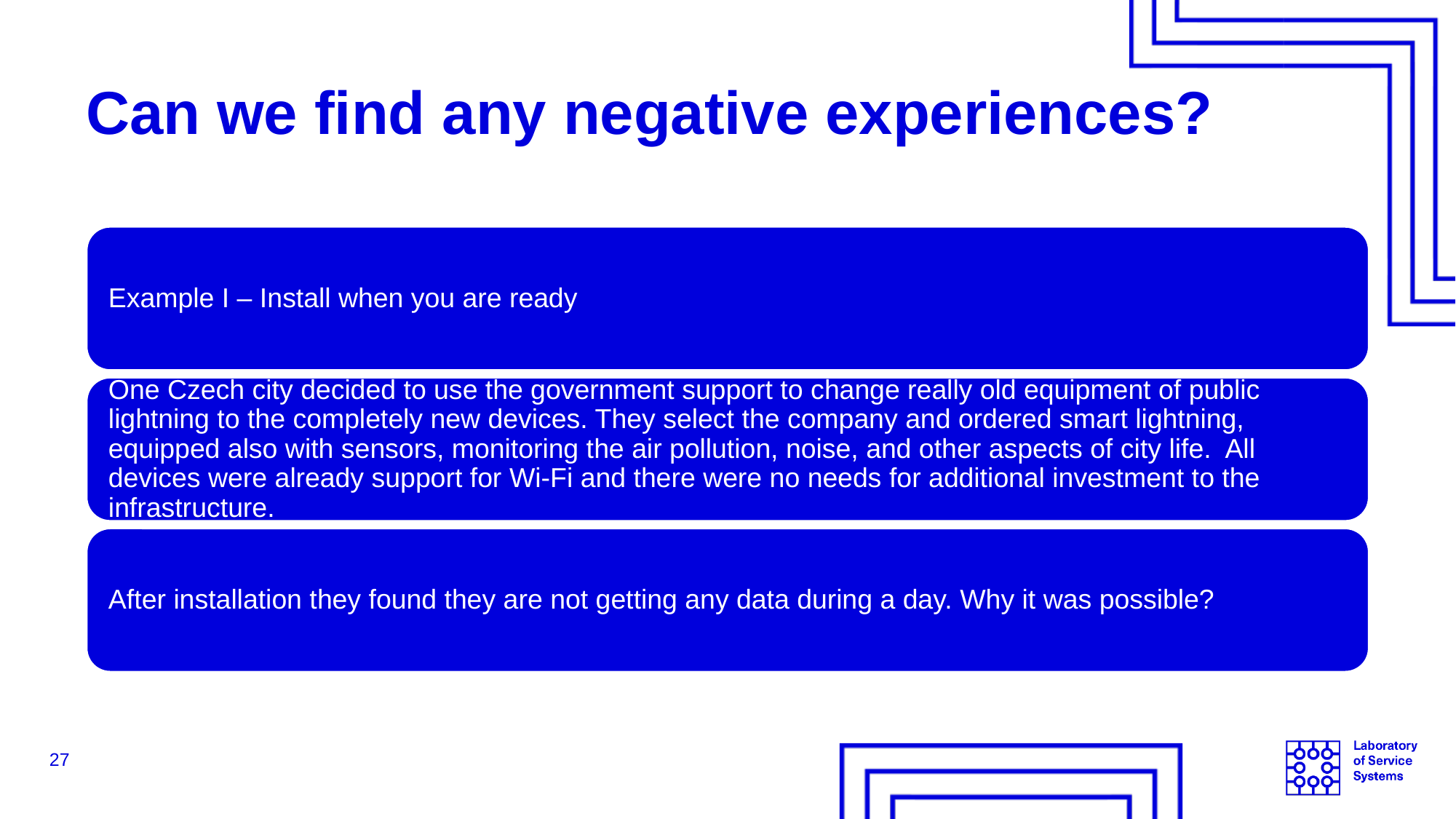

# Can we find any negative experiences?
Example I – Install when you are ready
One Czech city decided to use the government support to change really old equipment of public lightning to the completely new devices. They select the company and ordered smart lightning, equipped also with sensors, monitoring the air pollution, noise, and other aspects of city life.  All devices were already support for Wi-Fi and there were no needs for additional investment to the infrastructure.
After installation they found they are not getting any data during a day. Why it was possible?
27